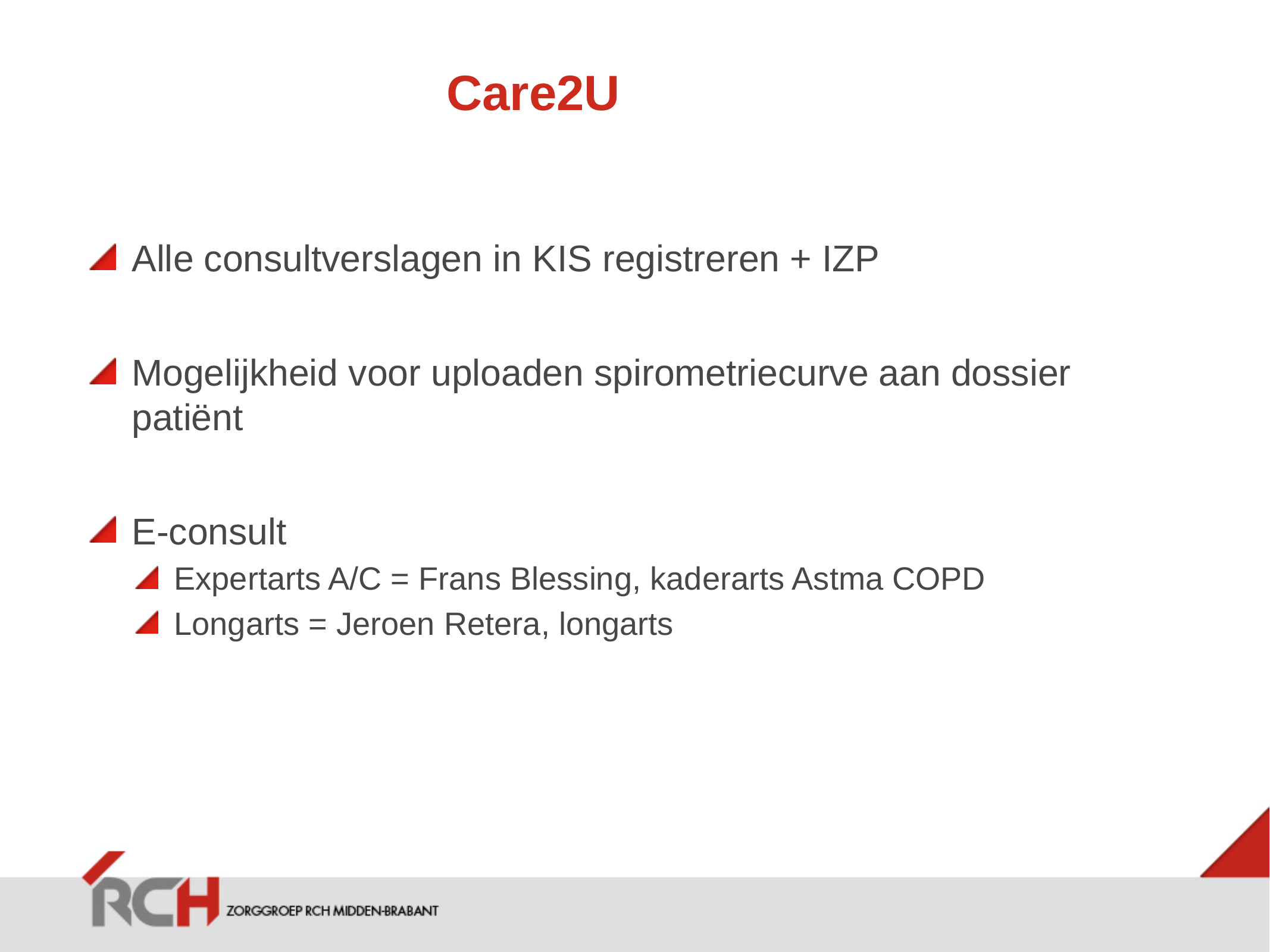

# Care2U
Alle consultverslagen in KIS registreren + IZP

Mogelijkheid voor uploaden spirometriecurve aan dossier patiënt

E-consult
Expertarts A/C = Frans Blessing, kaderarts Astma COPD
Longarts = Jeroen Retera, longarts